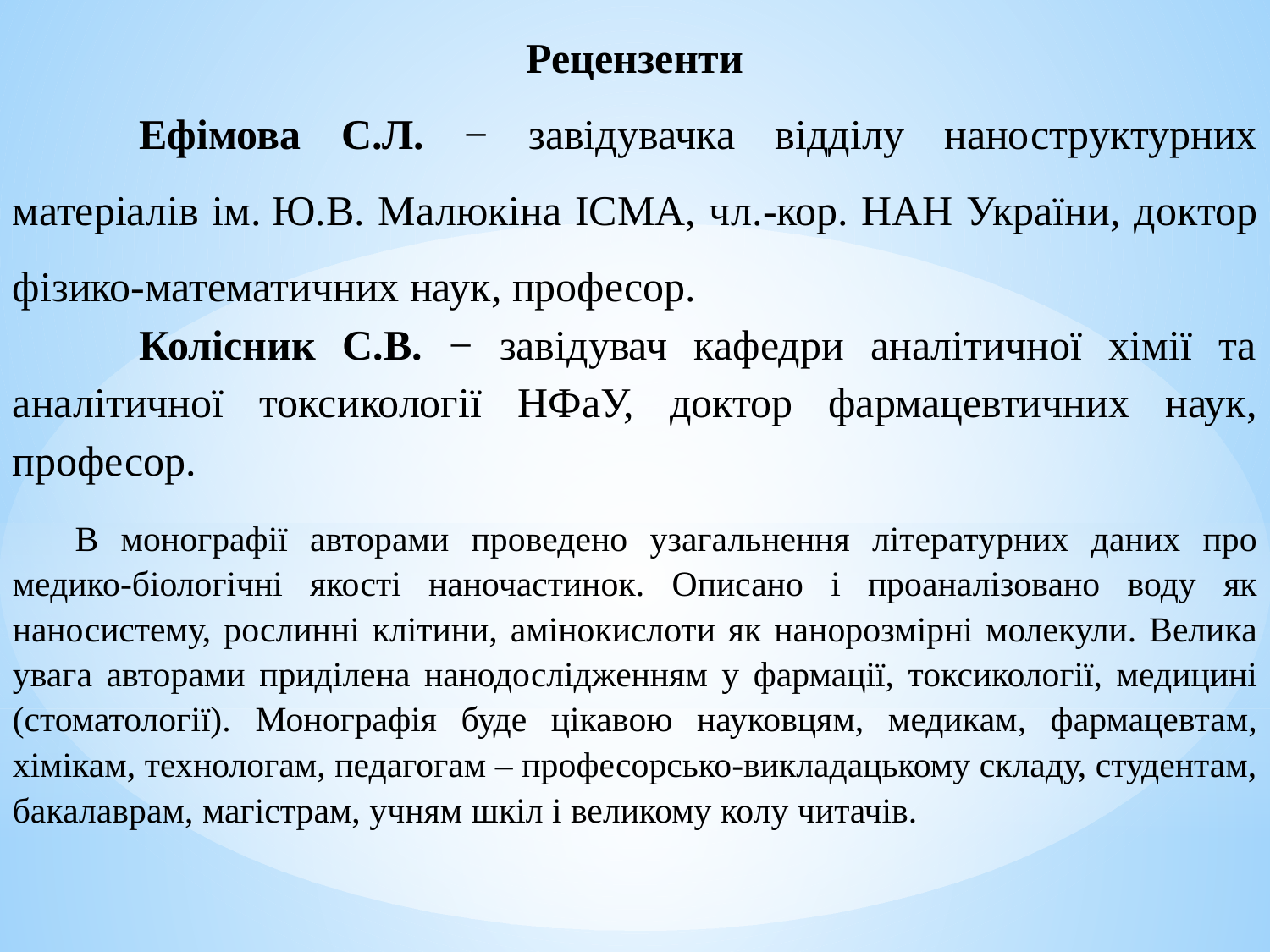

Рецензенти
	Ефімова С.Л. − завідувачка відділу наноструктурних матеріалів ім. Ю.В. Малюкіна ІСМА, чл.-кор. НАН України, доктор фізико-математичних наук, професор.
	Колісник С.В. − завідувач кафедри аналітичної хімії та аналітичної токсикології НФаУ, доктор фармацевтичних наук, професор.
В монографії авторами проведено узагальнення літературних даних про медико-біологічні якості наночастинок. Описано і проаналізовано воду як наносистему, рослинні клітини, амінокислоти як нанорозмірні молекули. Велика увага авторами приділена нанодослідженням у фармації, токсикології, медицині (стоматології). Монографія буде цікавою науковцям, медикам, фармацевтам, хімікам, технологам, педагогам – професорсько-викладацькому складу, студентам, бакалаврам, магістрам, учням шкіл і великому колу читачів.